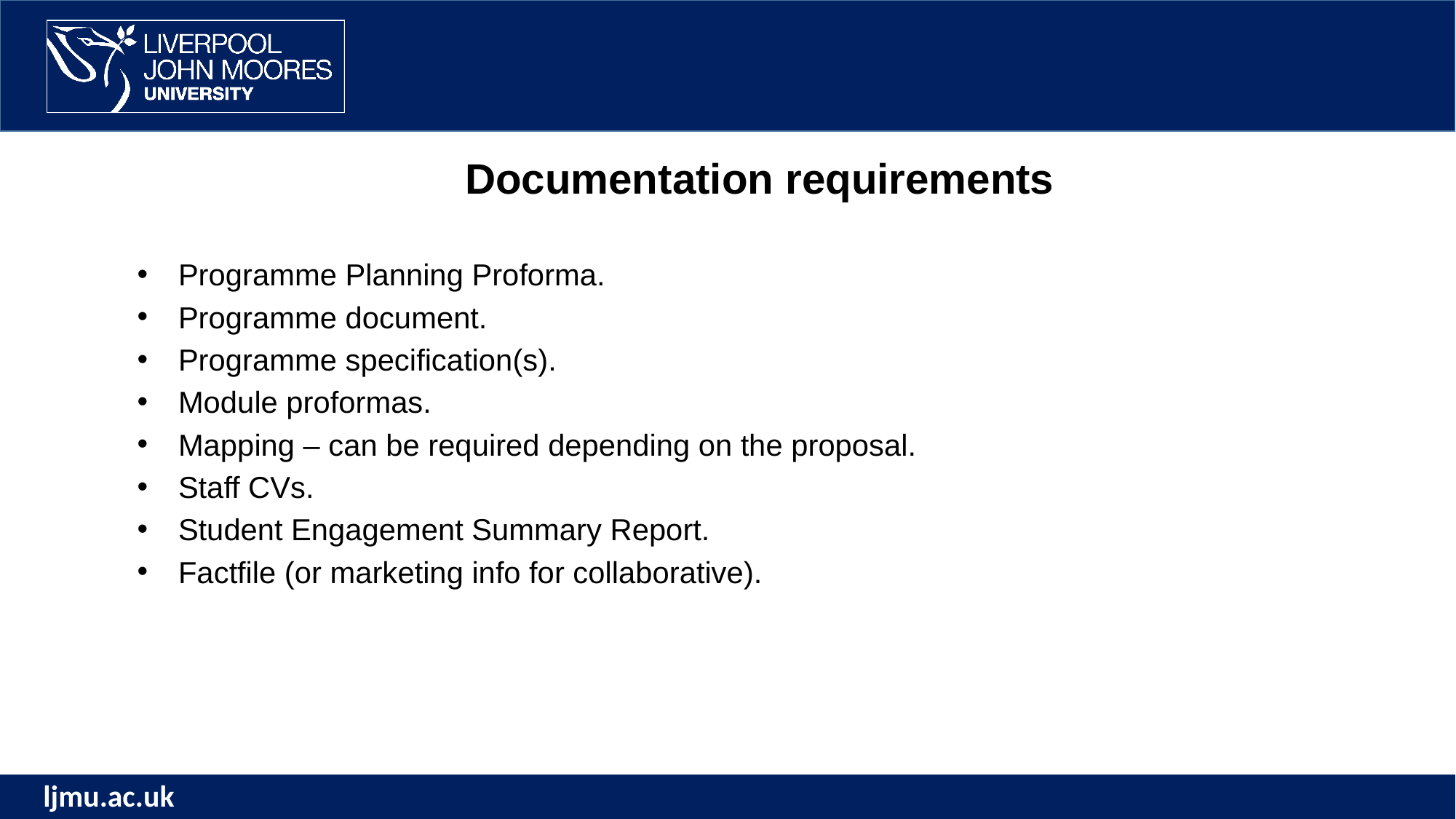

Documentation requirements
Programme Planning Proforma.
Programme document.
Programme specification(s).
Module proformas.
Mapping – can be required depending on the proposal.
Staff CVs.
Student Engagement Summary Report.
Factfile (or marketing info for collaborative).